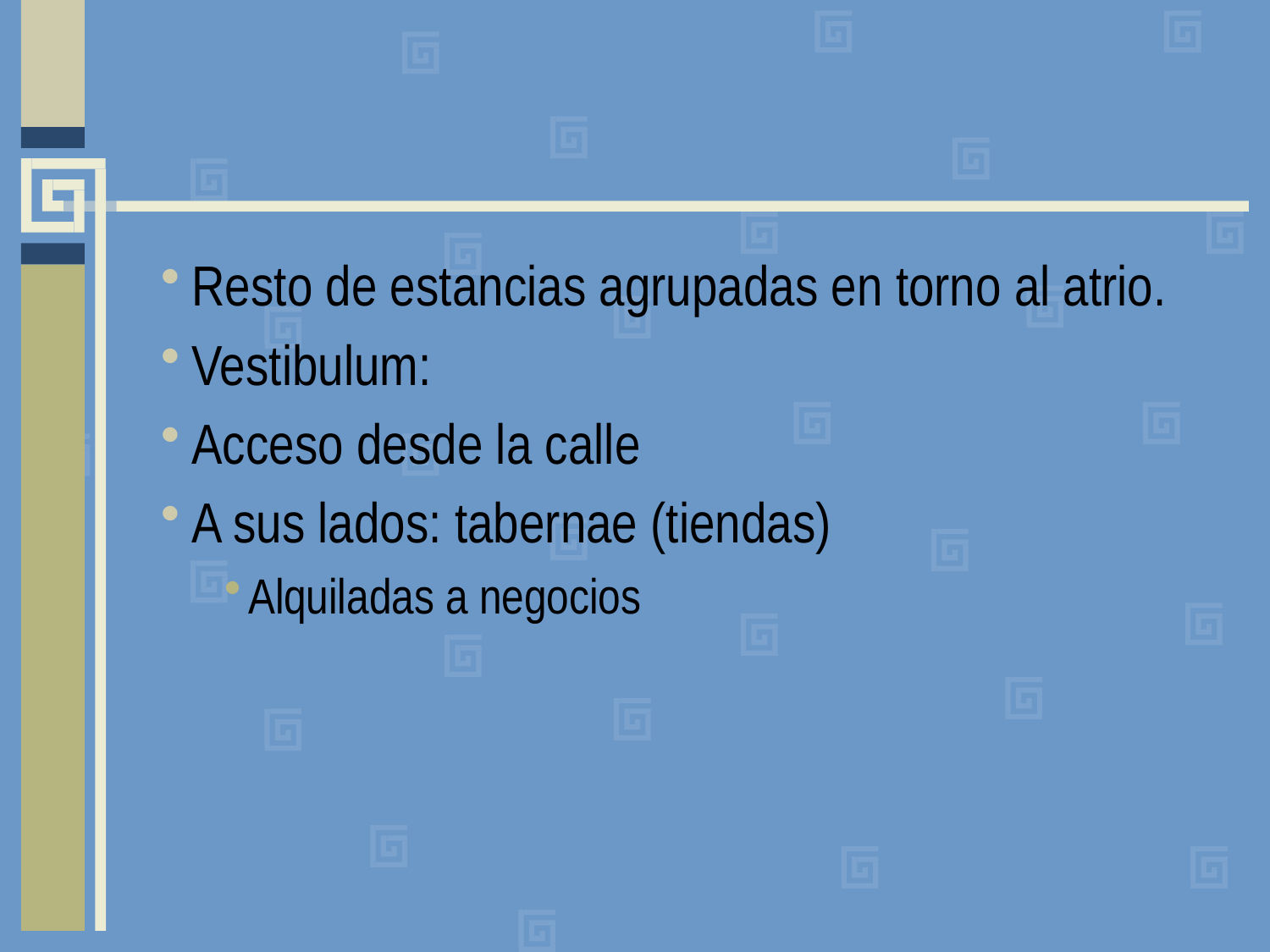

#
Resto de estancias agrupadas en torno al atrio.
Vestibulum:
Acceso desde la calle
A sus lados: tabernae (tiendas)
Alquiladas a negocios